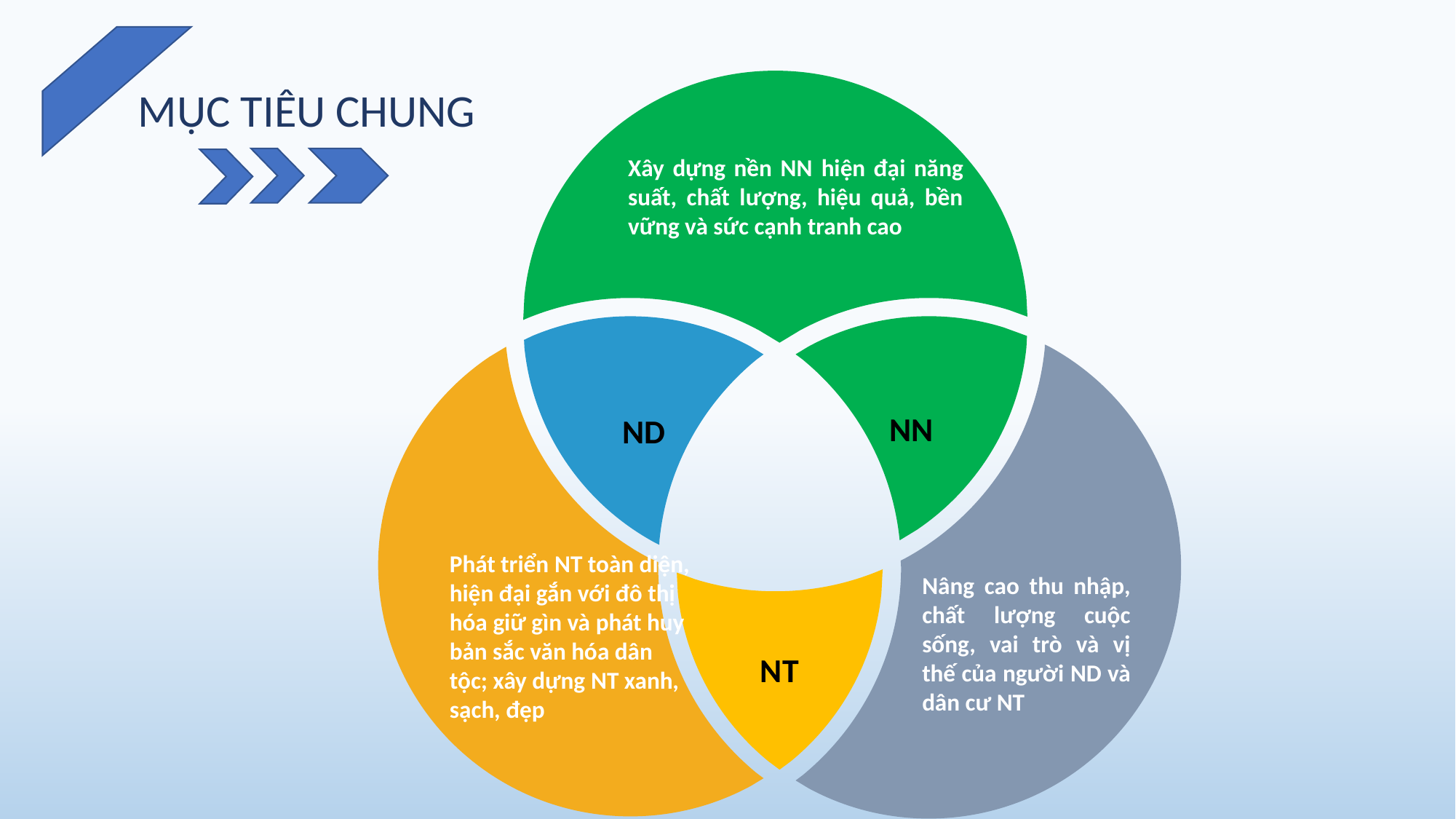

NN
ND

NT
MỤC TIÊU CHUNG
Xây dựng nền NN hiện đại năng suất, chất lượng, hiệu quả, bền vững và sức cạnh tranh cao

Phát triển NT toàn diện, hiện đại gắn với đô thị hóa giữ gìn và phát huy bản sắc văn hóa dân tộc; xây dựng NT xanh, sạch, đẹp
Nâng cao thu nhập, chất lượng cuộc sống, vai trò và vị thế của người ND và dân cư NT